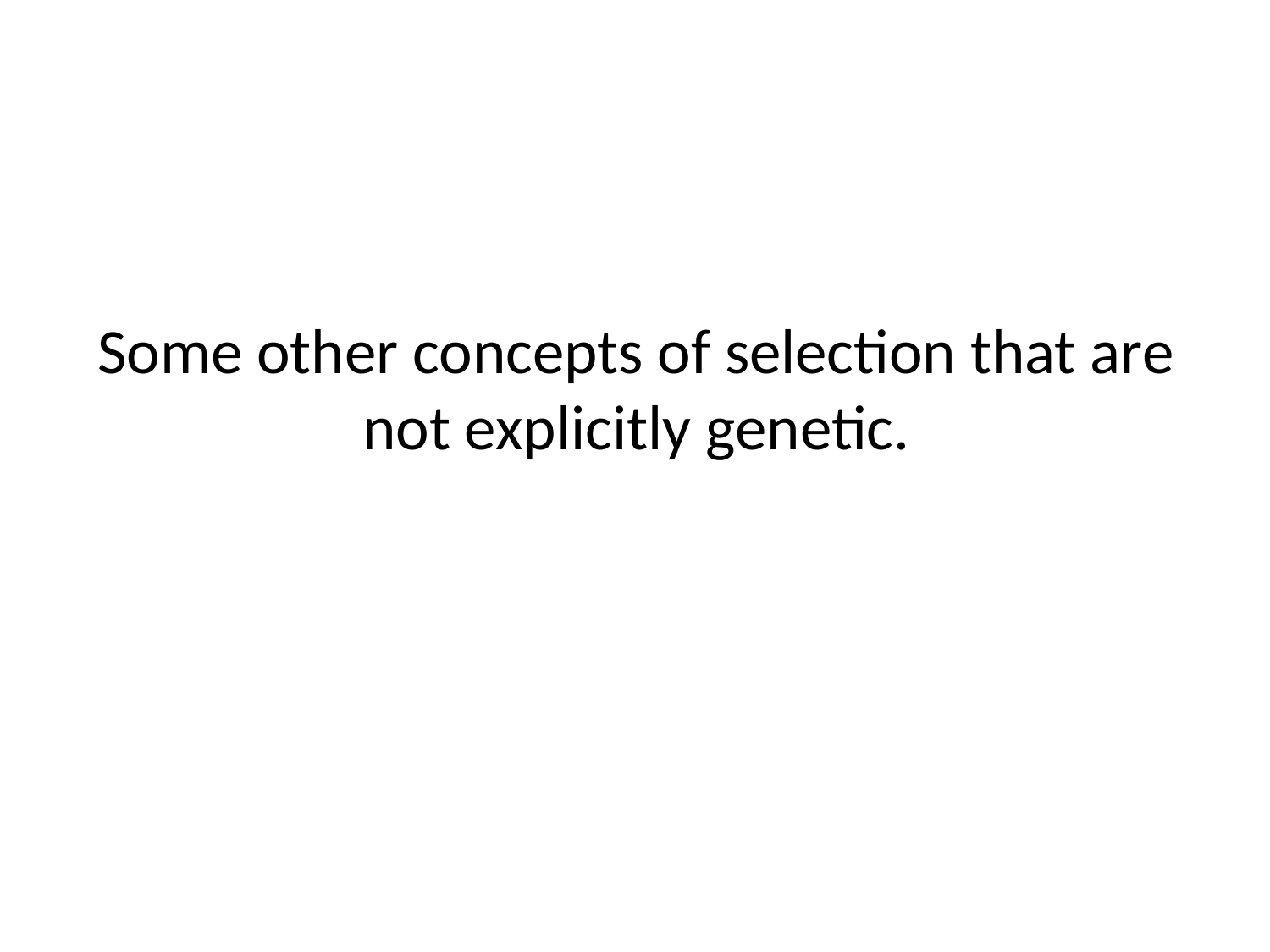

Some other concepts of selection that are not explicitly genetic.